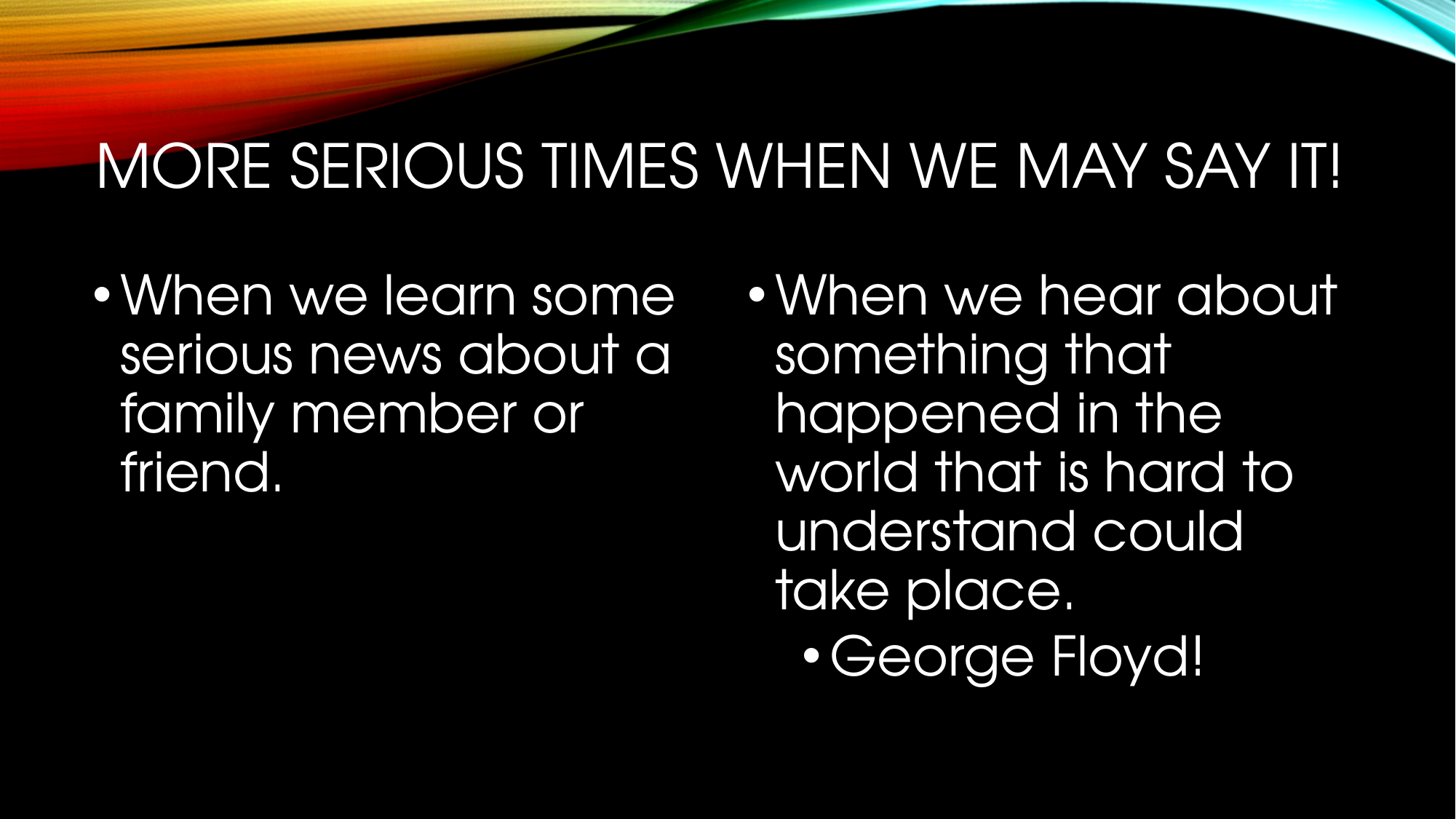

# More Serious Times when we may say it!
When we learn some serious news about a family member or friend.
When we hear about something that happened in the world that is hard to understand could take place.
George Floyd!